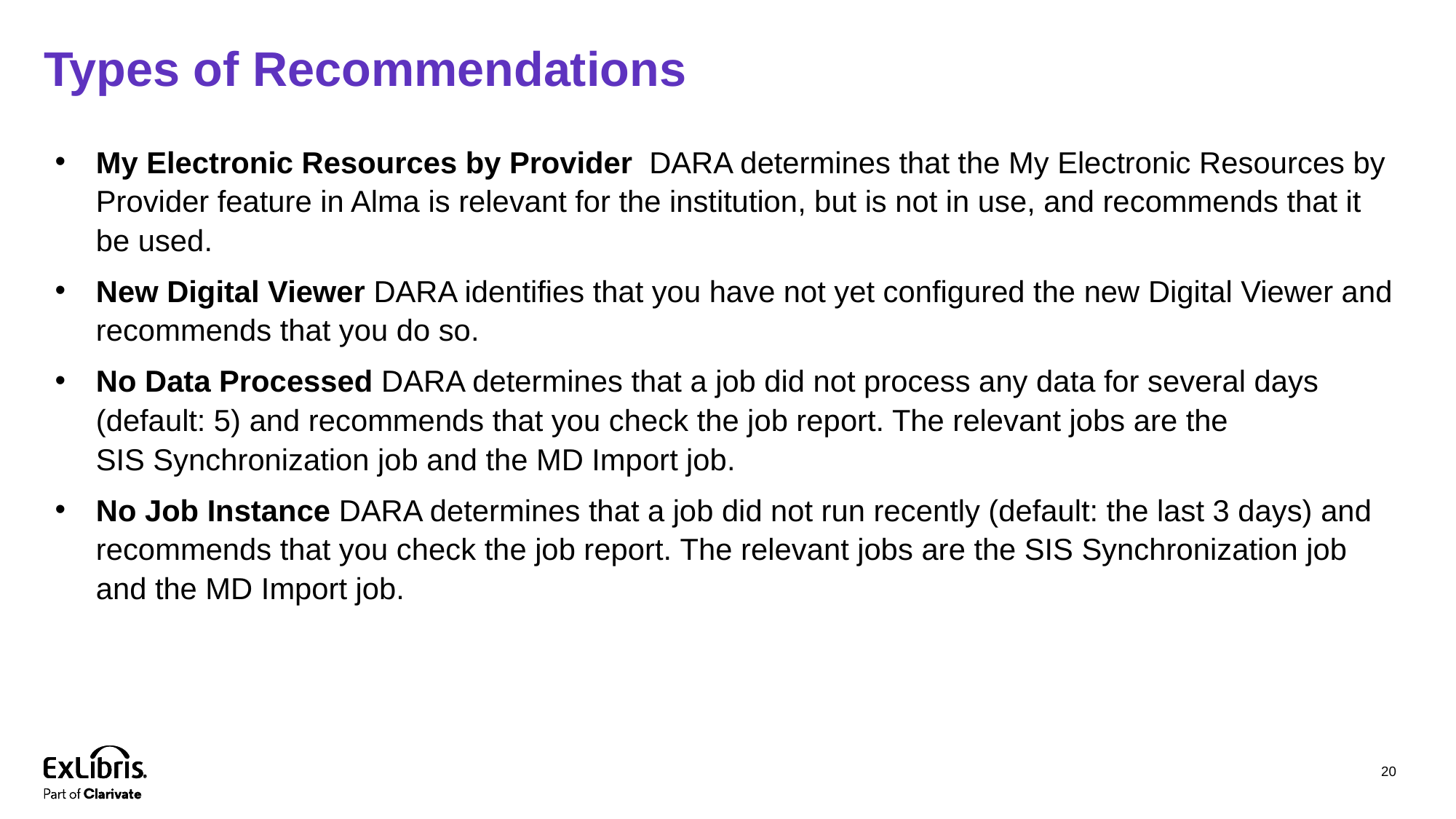

# Types of Recommendations
My Electronic Resources by Provider  DARA determines that the My Electronic Resources by Provider feature in Alma is relevant for the institution, but is not in use, and recommends that it be used.
New Digital Viewer DARA identifies that you have not yet configured the new Digital Viewer and recommends that you do so.
No Data Processed DARA determines that a job did not process any data for several days (default: 5) and recommends that you check the job report. The relevant jobs are the SIS Synchronization job and the MD Import job.
No Job Instance DARA determines that a job did not run recently (default: the last 3 days) and recommends that you check the job report. The relevant jobs are the SIS Synchronization job and the MD Import job.
20